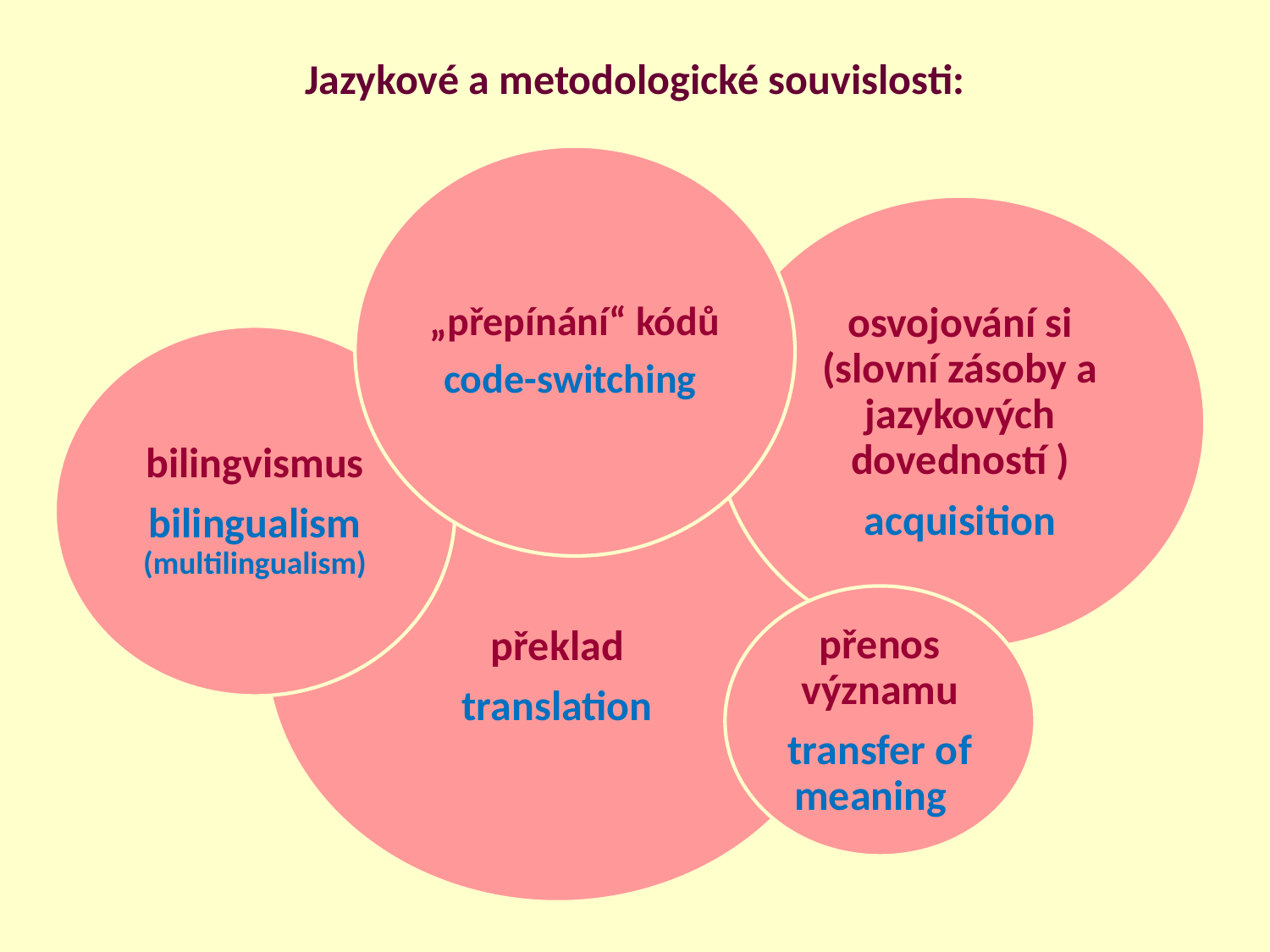

Jazykové a metodologické souvislosti:
„přepínání“ kódů
code-switching

osvojování si (slovní zásoby a jazykových dovedností )
acquisition
bilingvismus
bilingualism (multilingualism)

překlad
translation
přenos významu
transfer of meaning